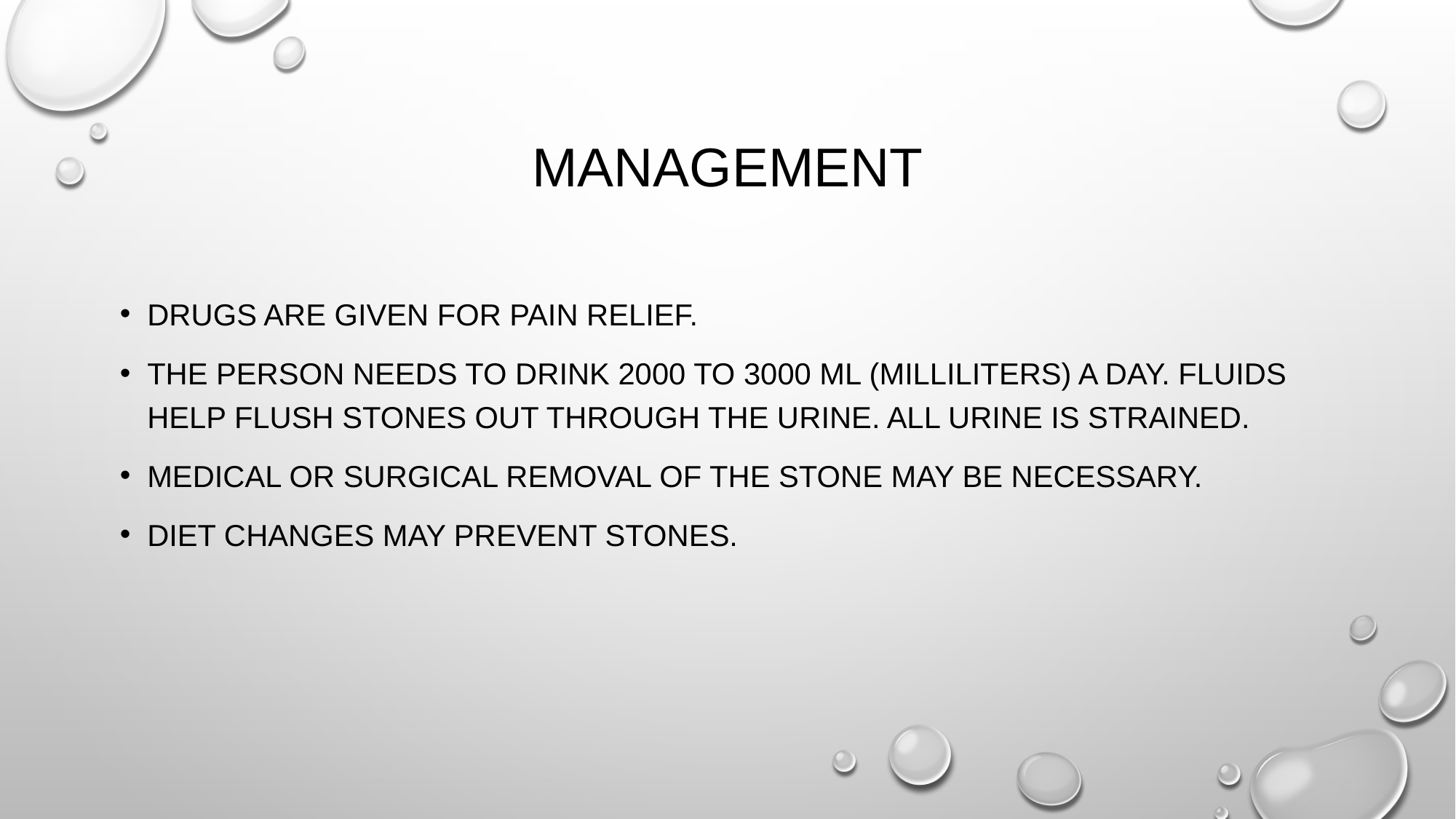

# management
Drugs are given for pain relief.
The person needs to drink 2000 to 3000 mL (milliliters) a day. Fluids help flush stones out through the urine. All urine is strained.
Medical or surgical removal of the stone may be necessary.
Diet changes may prevent stones.